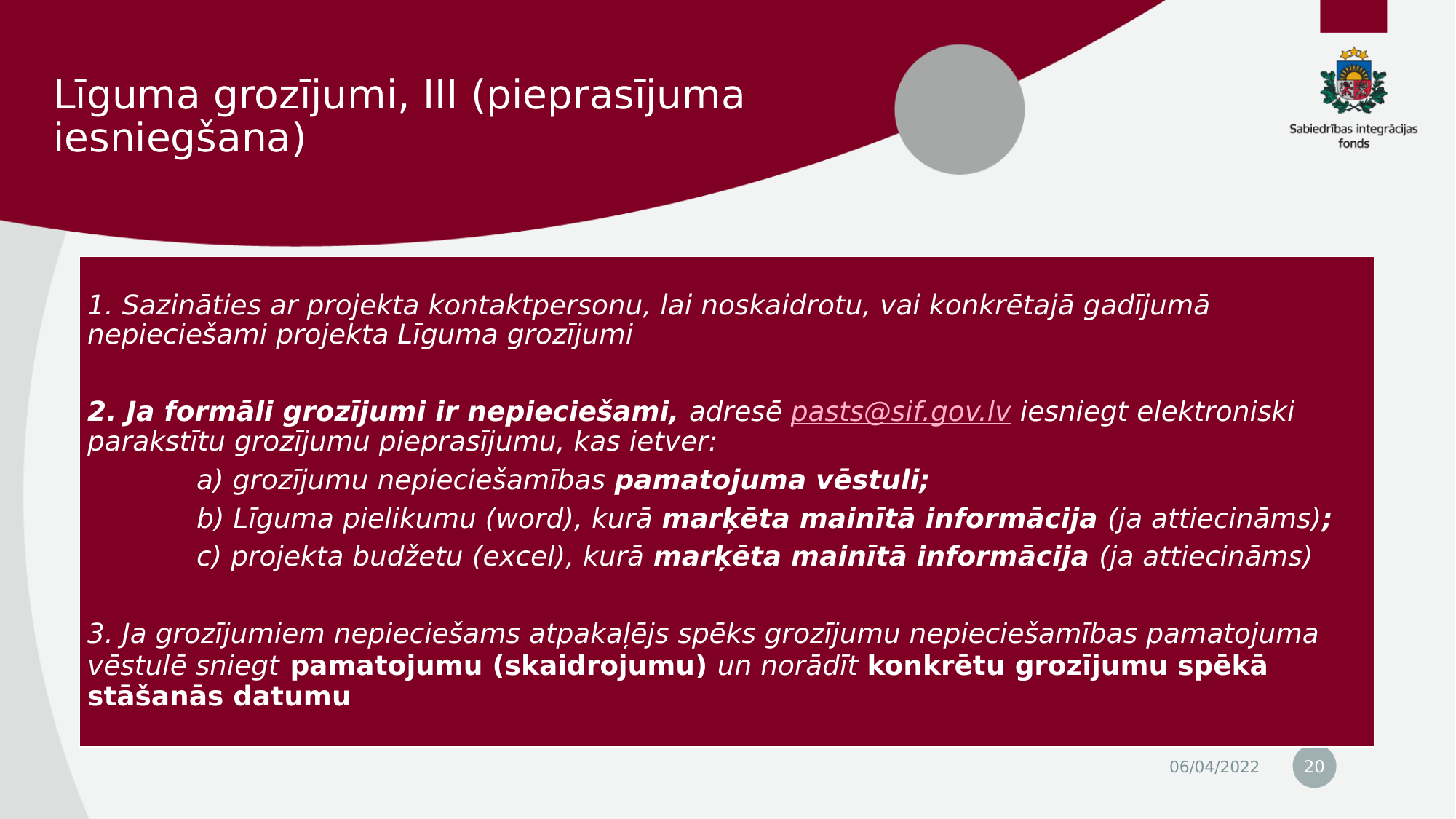

# Līguma grozījumi, III (pieprasījuma iesniegšana)
1. Sazināties ar projekta kontaktpersonu, lai noskaidrotu, vai konkrētajā gadījumā nepieciešami projekta Līguma grozījumi

2. Ja formāli grozījumi ir nepieciešami, adresē pasts@sif.gov.lv iesniegt elektroniski parakstītu grozījumu pieprasījumu, kas ietver:
	a) grozījumu nepieciešamības pamatojuma vēstuli;
	b) Līguma pielikumu (word), kurā marķēta mainītā informācija (ja attiecināms);
	c) projekta budžetu (excel), kurā marķēta mainītā informācija (ja attiecināms)

3. Ja grozījumiem nepieciešams atpakaļējs spēks grozījumu nepieciešamības pamatojuma vēstulē sniegt pamatojumu (skaidrojumu) un norādīt konkrētu grozījumu spēkā stāšanās datumu
20
06/04/2022